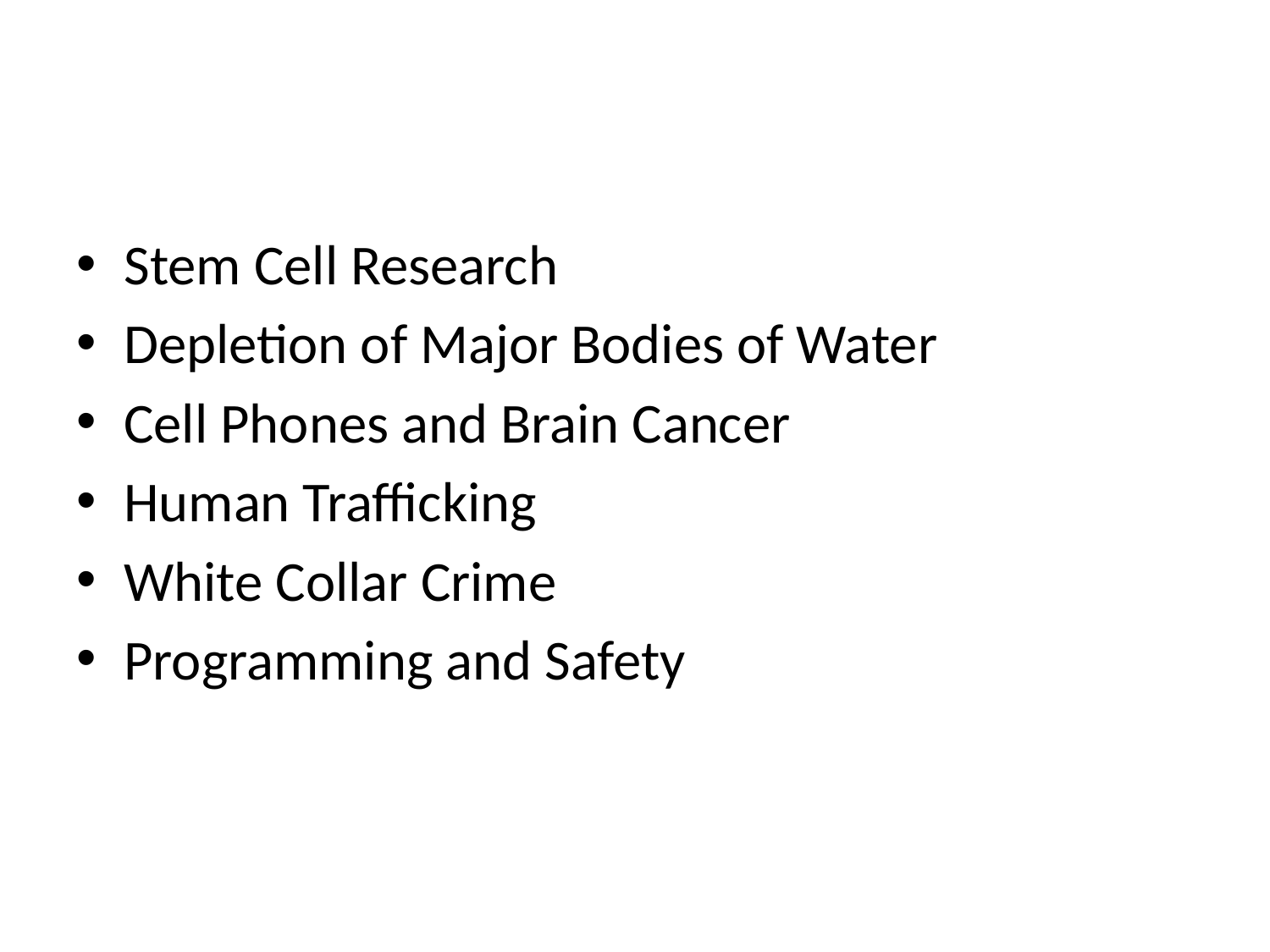

#
Stem Cell Research
Depletion of Major Bodies of Water
Cell Phones and Brain Cancer
Human Trafficking
White Collar Crime
Programming and Safety